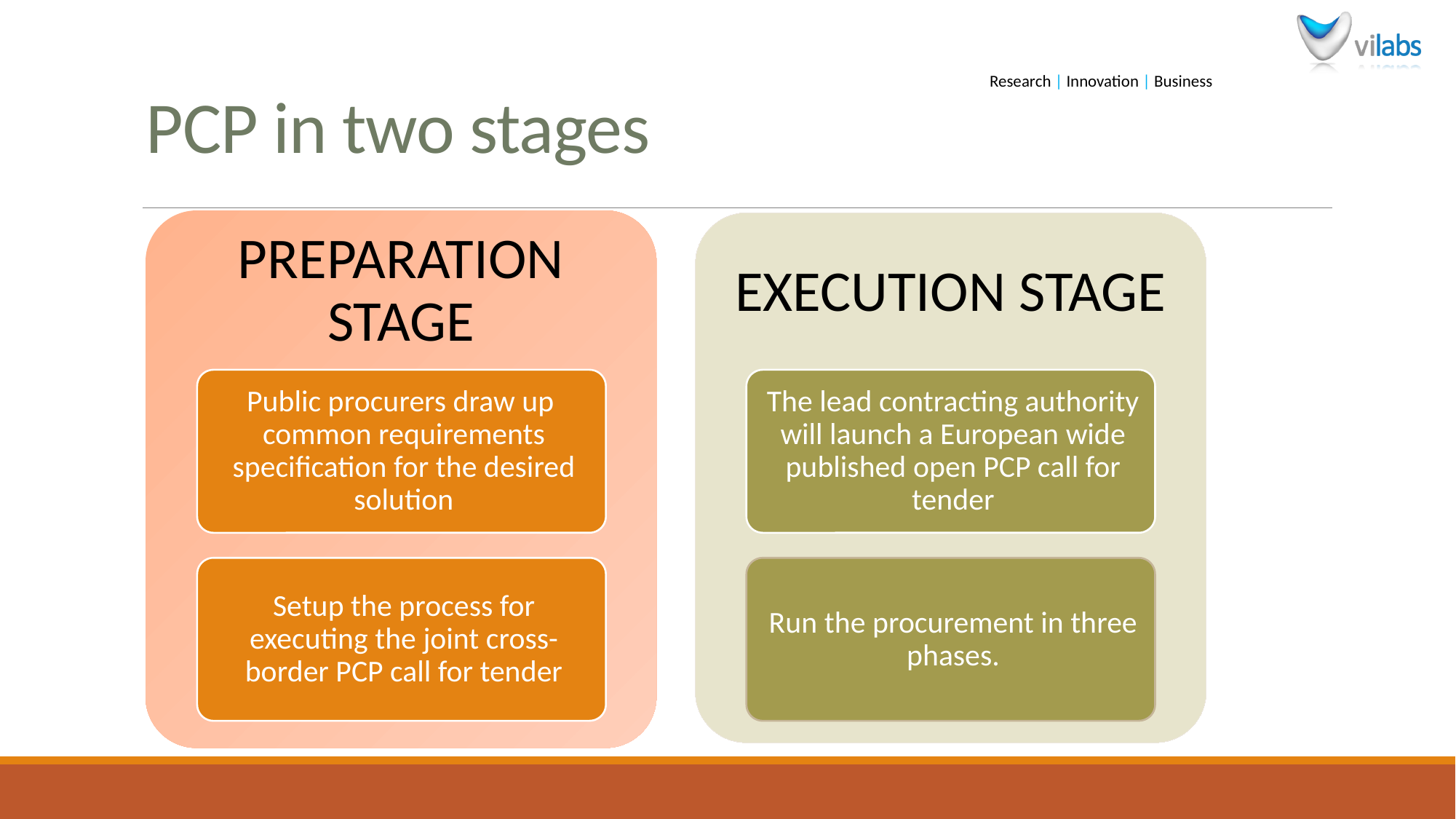

# PCP in two stages
PREPARATION STAGE
Public procurers draw up  common requirements specification for the desired solution
Setup the process for executing the joint cross-border PCP call for tender
EXECUTION STAGE
The lead contracting authority will launch a European wide published open PCP call for tender
Run the procurement in three phases.